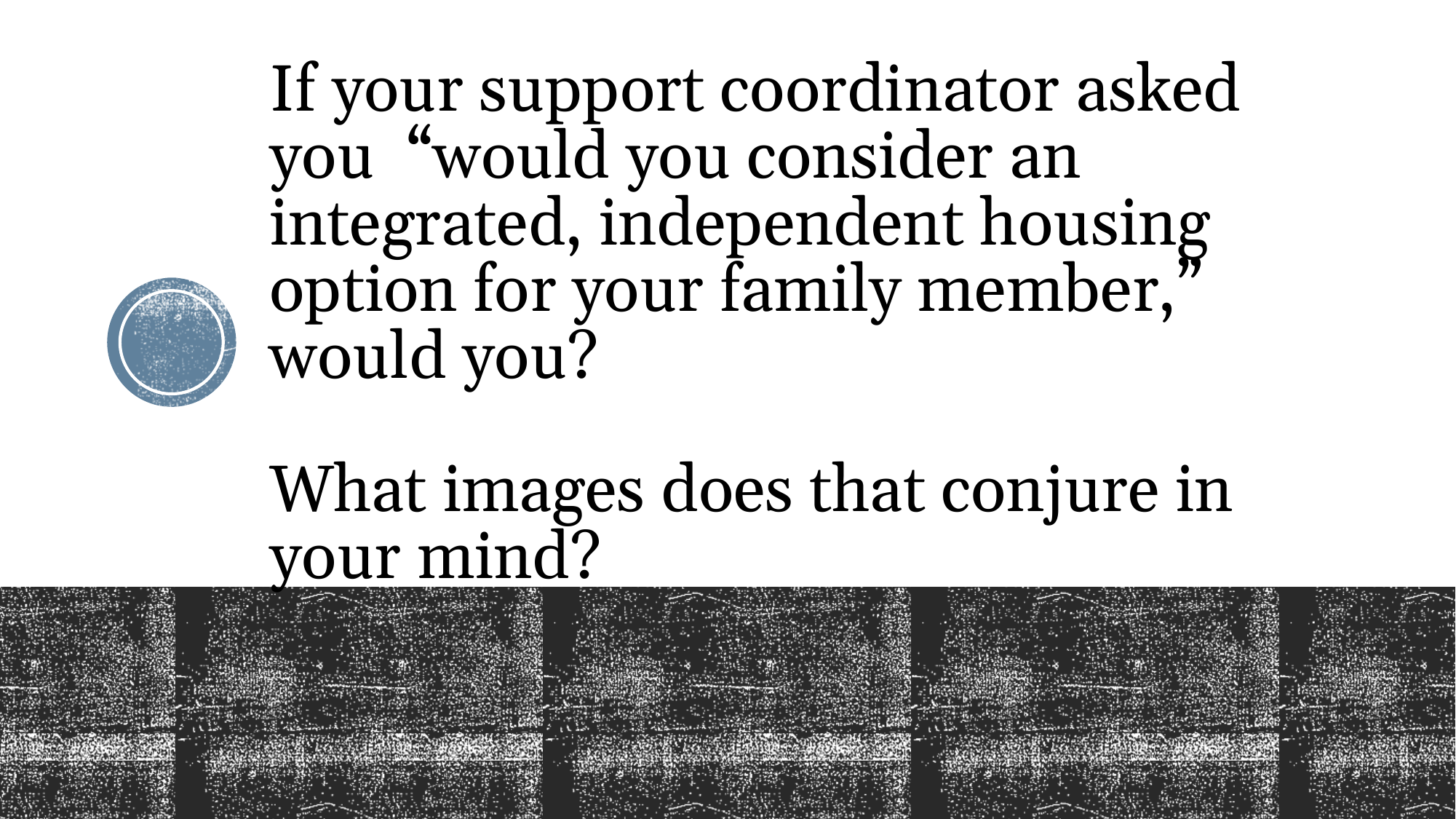

# If your support coordinator asked you  “would you consider an integrated, independent housing option for your family member,” would you? What images does that conjure in your mind?